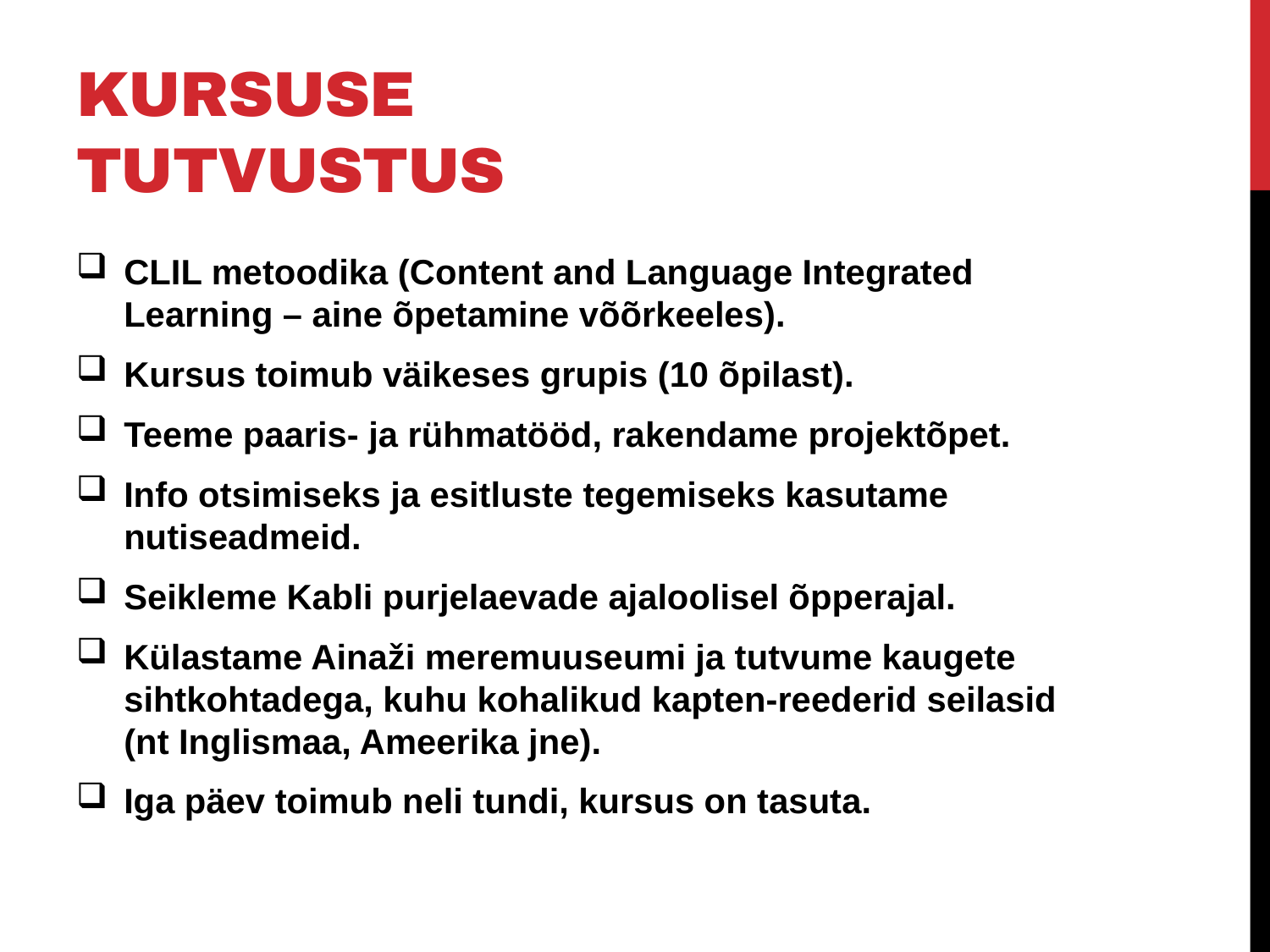

# Kursuse tutvustus
CLIL metoodika (Content and Language Integrated Learning – aine õpetamine võõrkeeles).
Kursus toimub väikeses grupis (10 õpilast).
Teeme paaris- ja rühmatööd, rakendame projektõpet.
Info otsimiseks ja esitluste tegemiseks kasutame nutiseadmeid.
Seikleme Kabli purjelaevade ajaloolisel õpperajal.
Külastame Ainaži meremuuseumi ja tutvume kaugete sihtkohtadega, kuhu kohalikud kapten-reederid seilasid (nt Inglismaa, Ameerika jne).
Iga päev toimub neli tundi, kursus on tasuta.